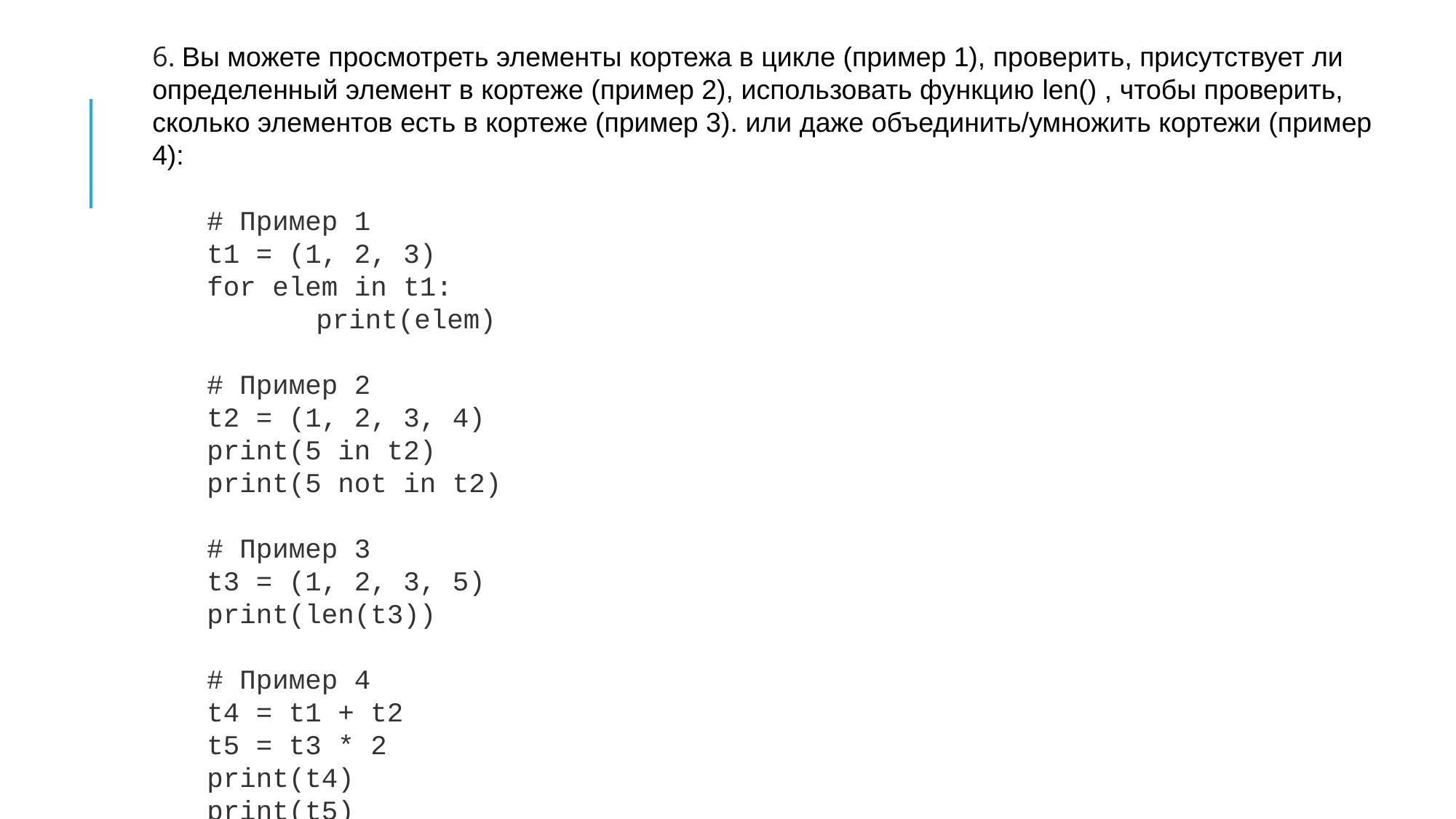

6. Вы можете просмотреть элементы кортежа в цикле (пример 1), проверить, присутствует ли определенный элемент в кортеже (пример 2), использовать функцию len() , чтобы проверить, сколько элементов есть в кортеже (пример 3). или даже объединить/умножить кортежи (пример 4):

# Пример 1
t1 = (1, 2, 3)
for elem in t1:
	print(elem)

# Пример 2
t2 = (1, 2, 3, 4)
print(5 in t2)
print(5 not in t2)

# Пример 3
t3 = (1, 2, 3, 5)
print(len(t3))

# Пример 4
t4 = t1 + t2
t5 = t3 * 2
print(t4)
print(t5)